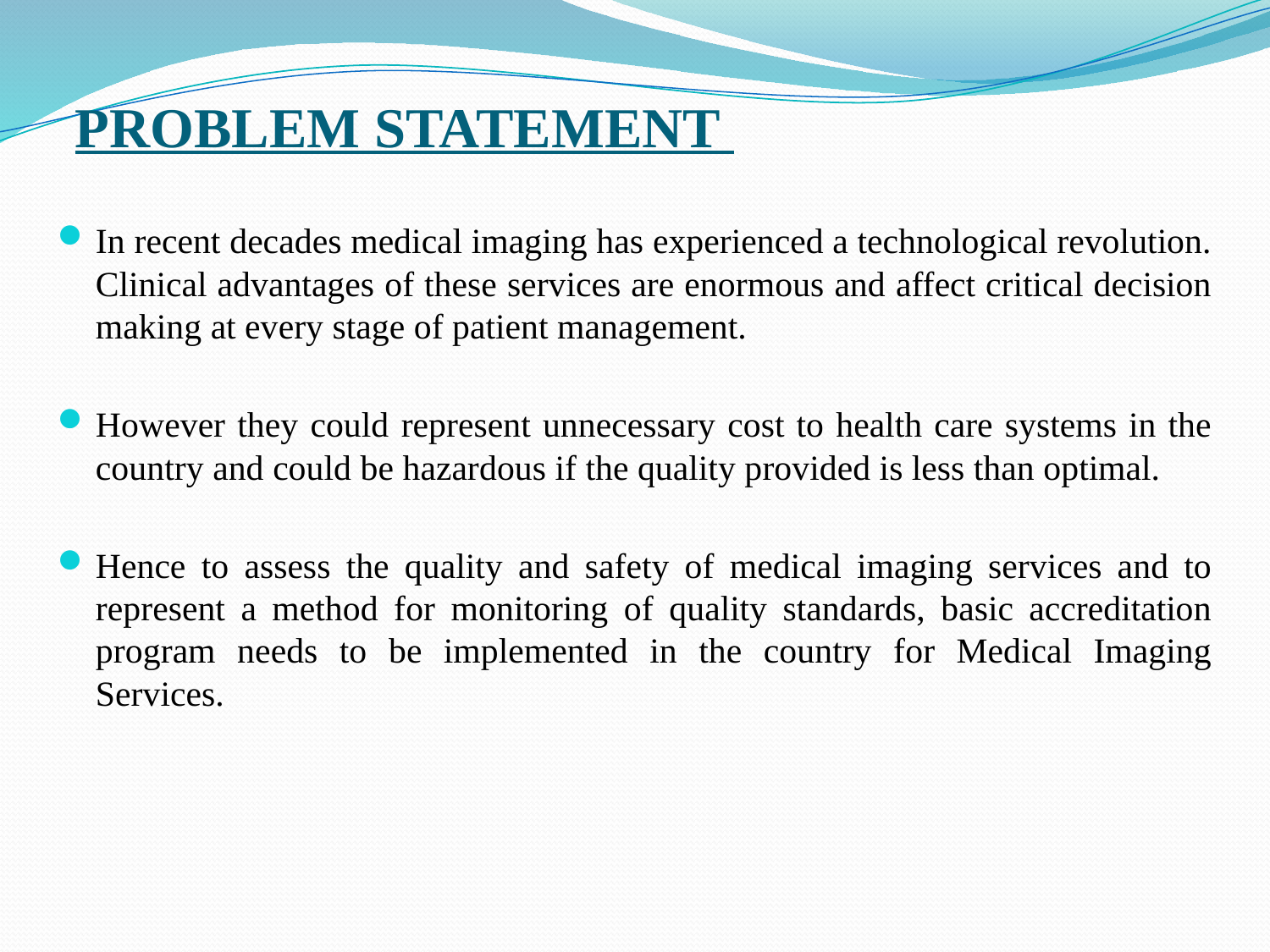

# PROBLEM STATEMENT
In recent decades medical imaging has experienced a technological revolution. Clinical advantages of these services are enormous and affect critical decision making at every stage of patient management.

However they could represent unnecessary cost to health care systems in the country and could be hazardous if the quality provided is less than optimal.

Hence to assess the quality and safety of medical imaging services and to represent a method for monitoring of quality standards, basic accreditation program needs to be implemented in the country for Medical Imaging Services.